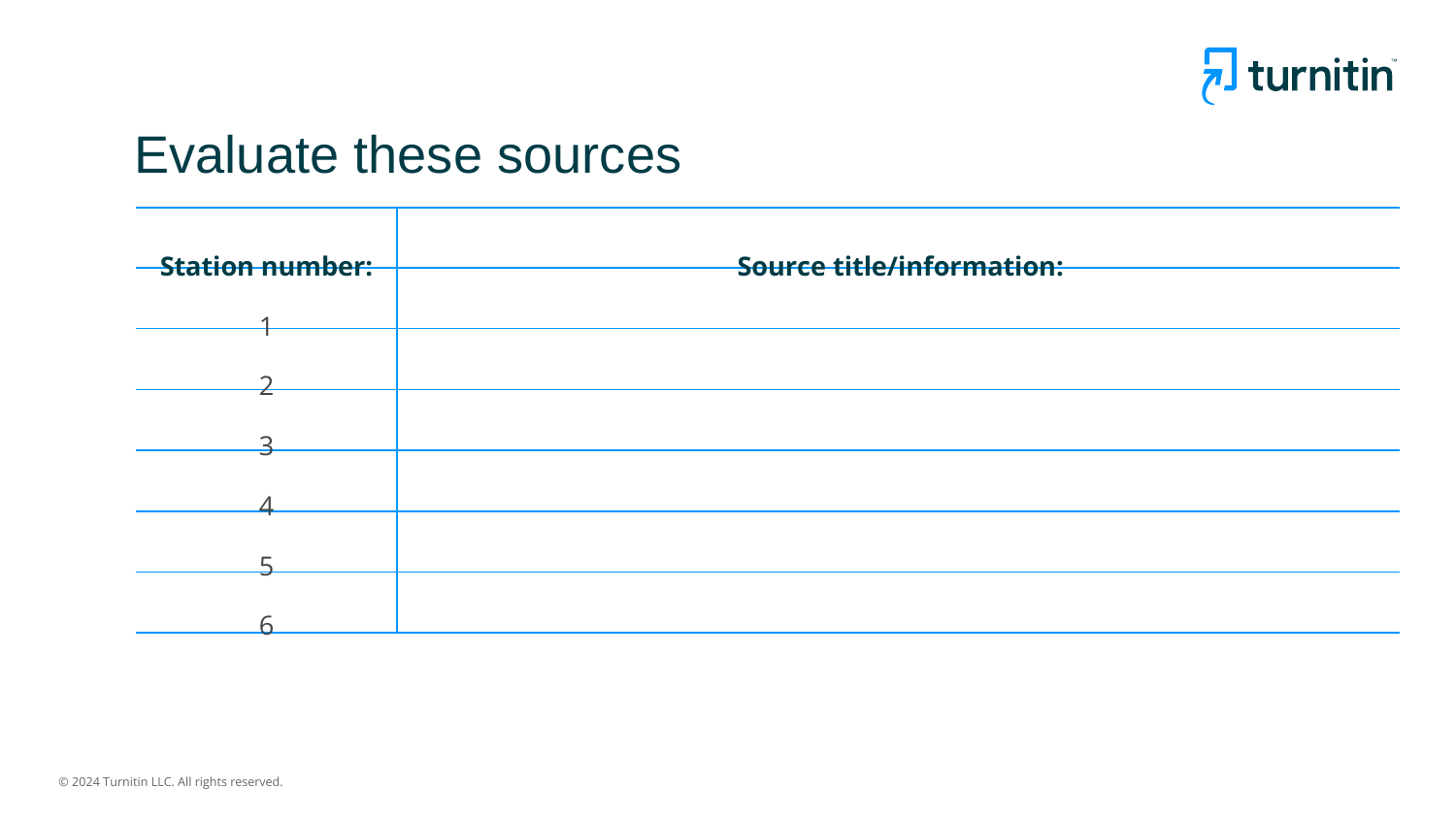

# Evaluate these sources
Station number:
1
2
3
4
5
6
Source title/information: